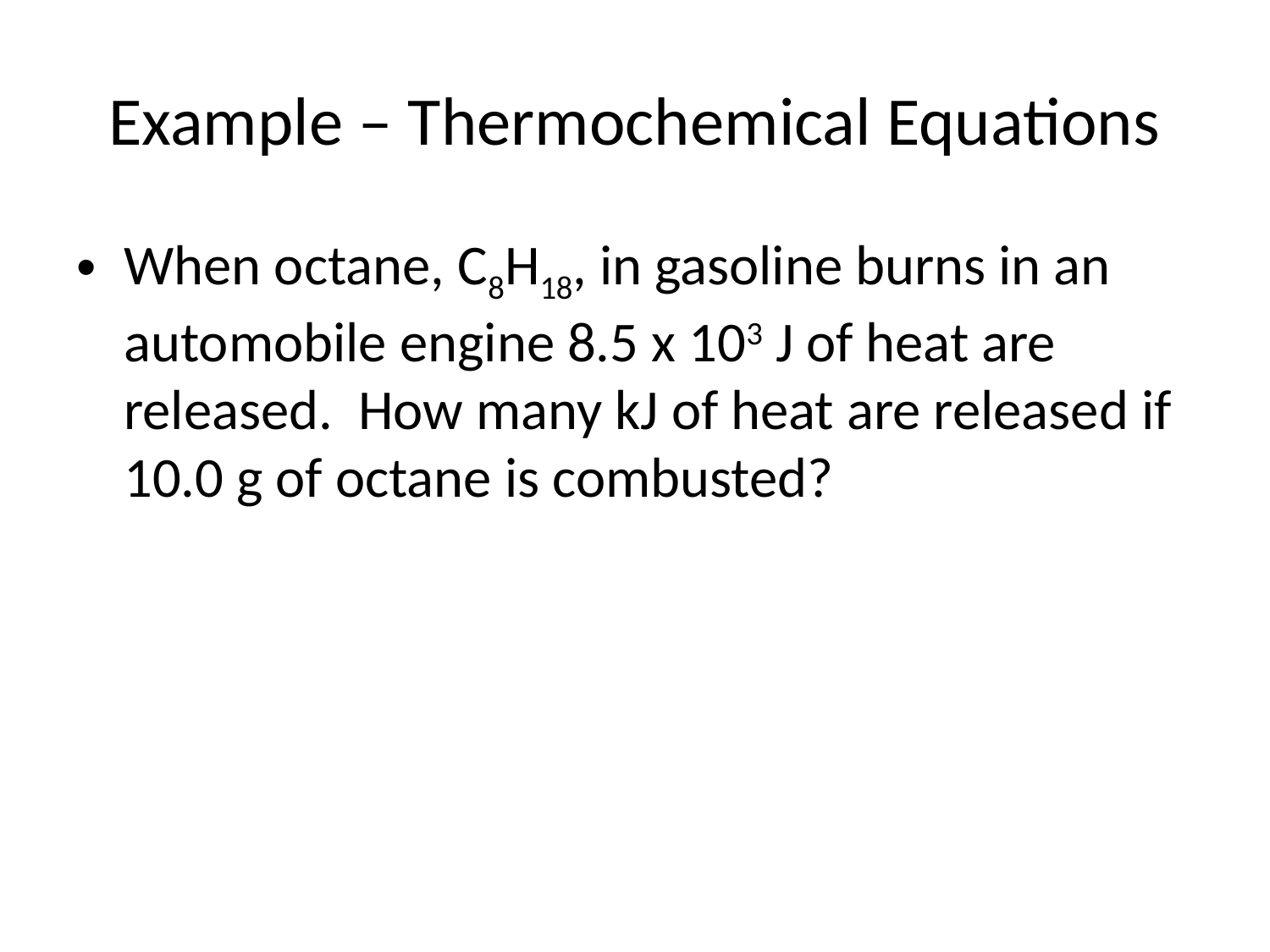

# Example – Thermochemical Equations
When octane, C8H18, in gasoline burns in an automobile engine 8.5 x 103 J of heat are released.  How many kJ of heat are released if 10.0 g of octane is combusted?